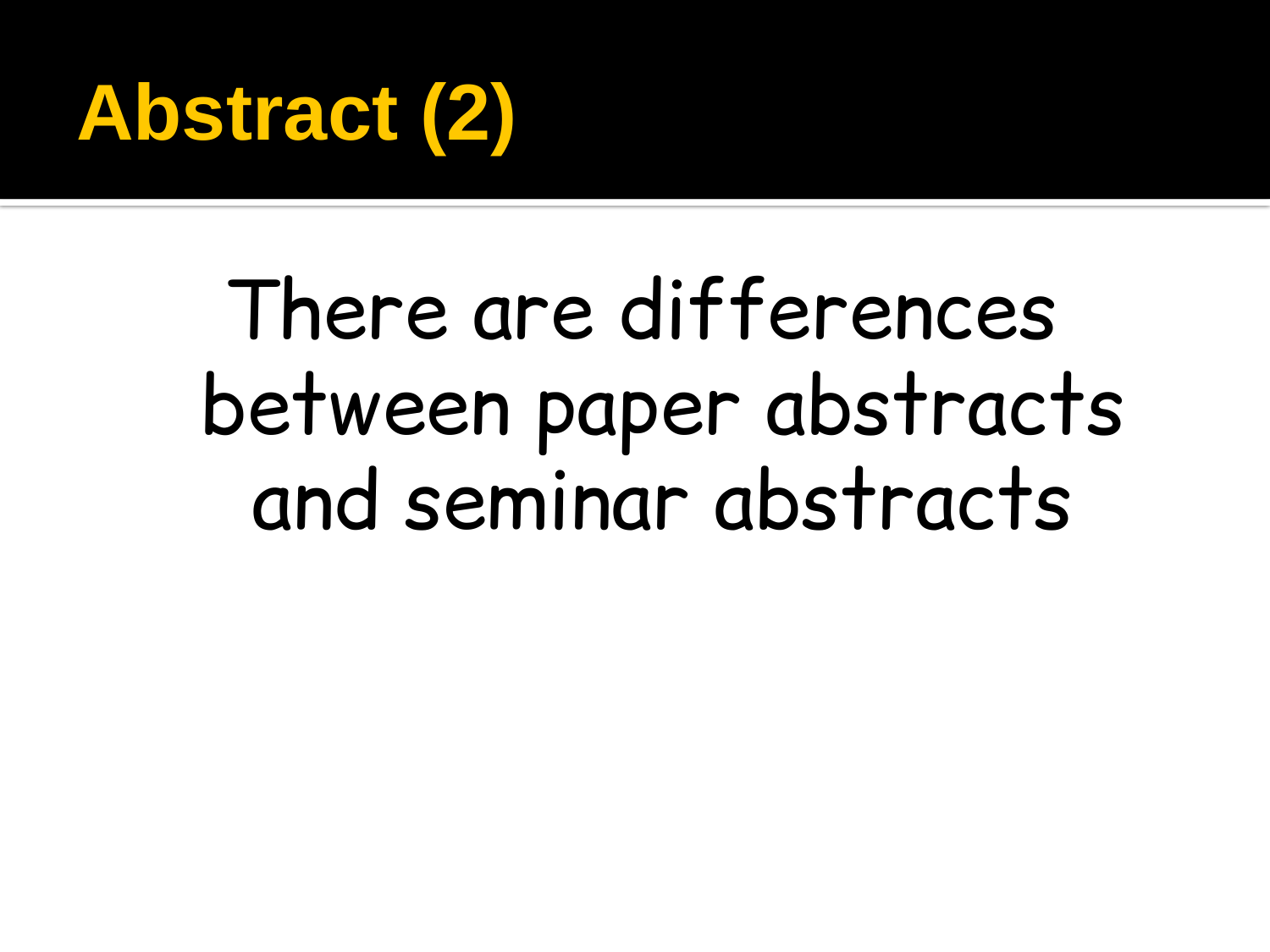

# Abstract (2)
There are differences between paper abstracts and seminar abstracts